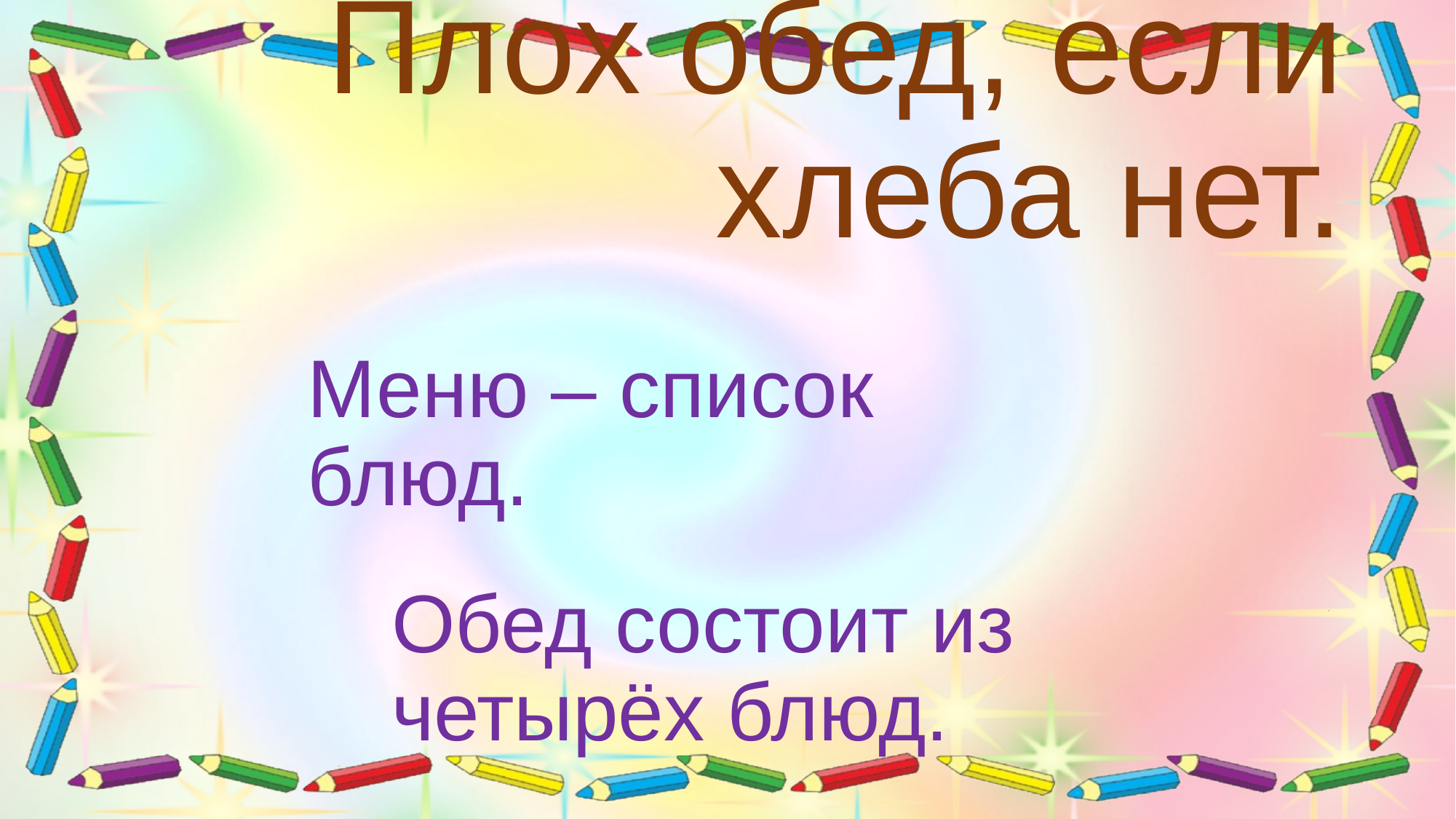

# Плох обед, если хлеба нет.
Меню – список блюд.
Обед состоит из четырёх блюд.